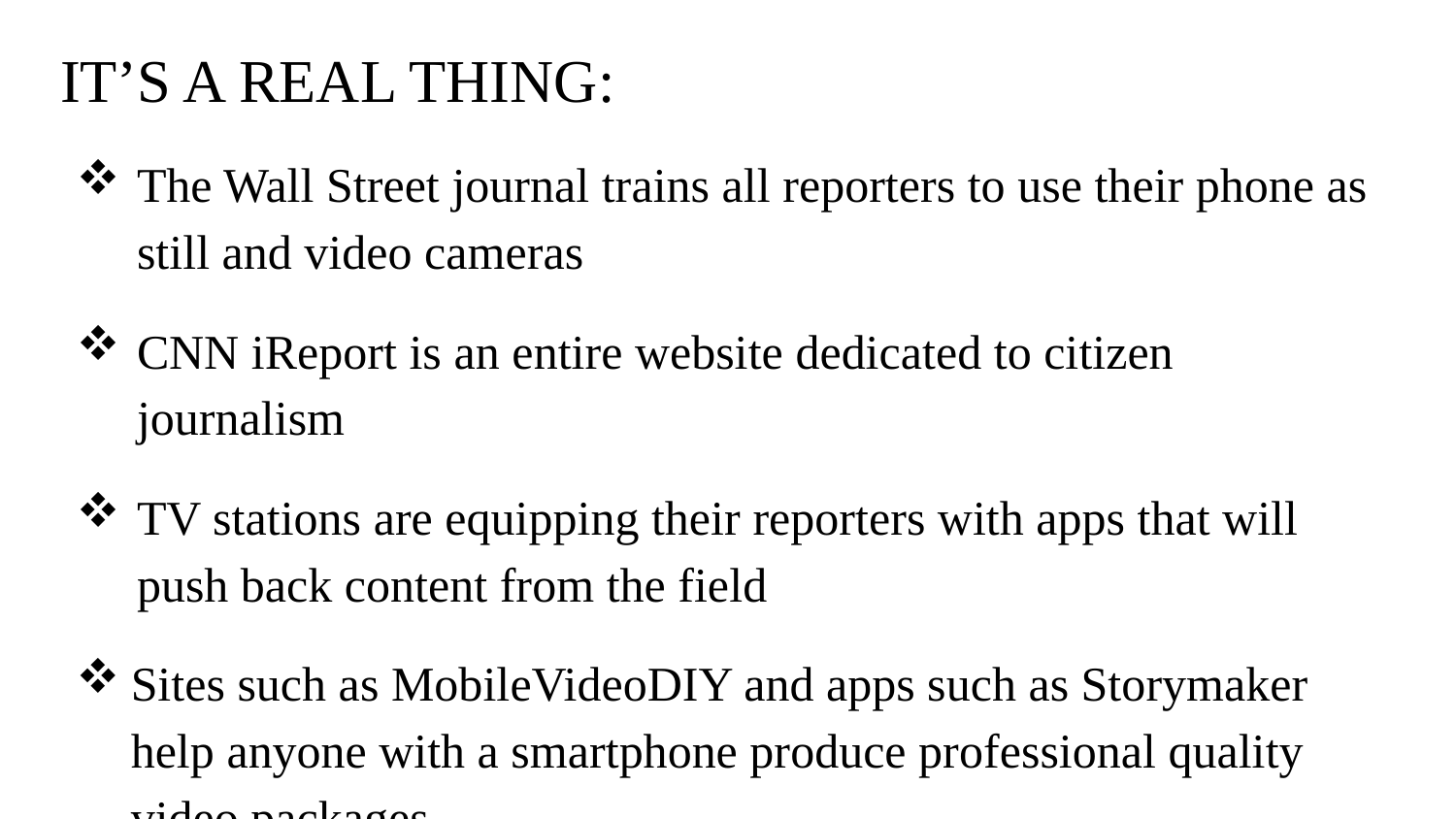

# IT’S A REAL THING:
The Wall Street journal trains all reporters to use their phone as still and video cameras
CNN iReport is an entire website dedicated to citizen journalism
TV stations are equipping their reporters with apps that will push back content from the field
Sites such as MobileVideoDIY and apps such as Storymaker help anyone with a smartphone produce professional quality video packages